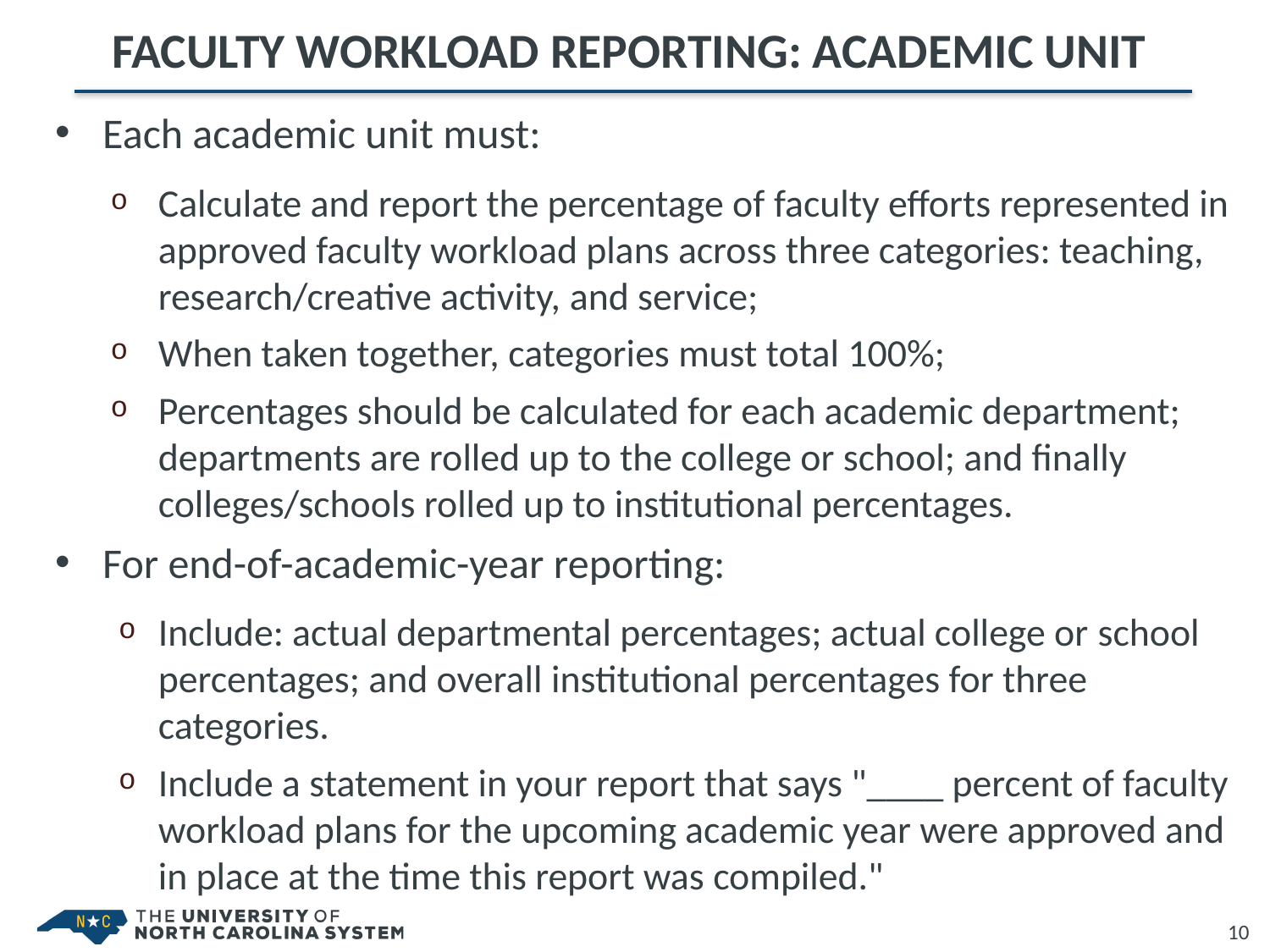

# Faculty Workload Reporting: Academic Unit
Each academic unit must:
Calculate and report the percentage of faculty efforts represented in approved faculty workload plans across three categories: teaching, research/creative activity, and service;
When taken together, categories must total 100%;
Percentages should be calculated for each academic department; departments are rolled up to the college or school; and finally colleges/schools rolled up to institutional percentages.
For end-of-academic-year reporting:
Include: actual departmental percentages; actual college or school percentages; and overall institutional percentages for three categories.
Include a statement in your report that says "____ percent of faculty workload plans for the upcoming academic year were approved and in place at the time this report was compiled."

10